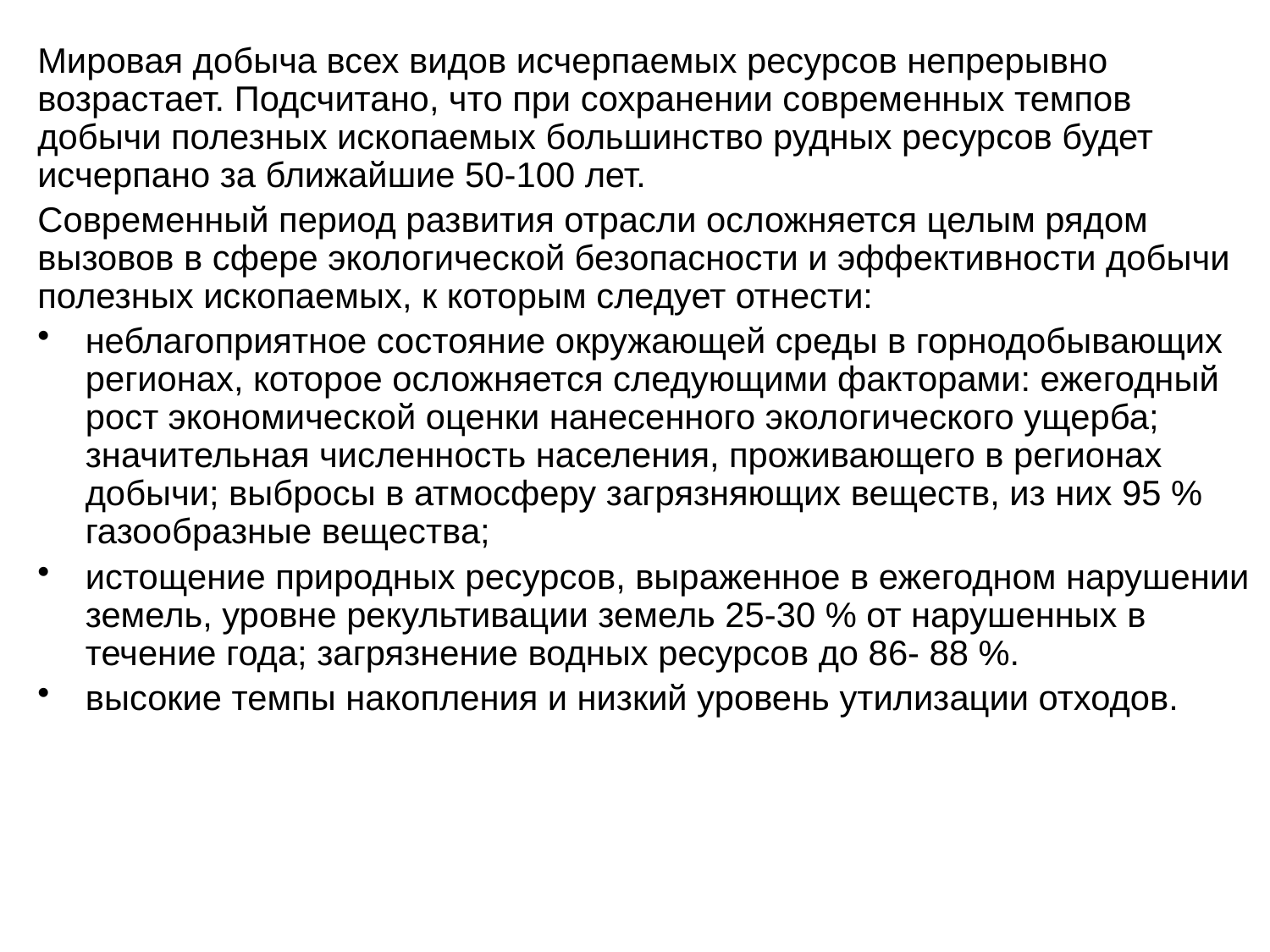

Мировая добыча всех видов исчерпаемых ресурсов непрерывно возрастает. Подсчитано, что при сохранении современных темпов добычи полезных ископаемых большинство рудных ресурсов будет исчерпано за ближайшие 50-100 лет.
Современный период развития отрасли осложняется целым рядом вызовов в сфере экологической безопасности и эффективности добычи полезных ископаемых, к которым следует отнести:
неблагоприятное состояние окружающей среды в горнодобывающих регионах, которое осложняется следующими факторами: ежегодный рост экономической оценки нанесенного экологического ущерба; значительная численность населения, проживающего в регионах добычи; выбросы в атмосферу загрязняющих веществ, из них 95 % газообразные вещества;
истощение природных ресурсов, выраженное в ежегодном нарушении земель, уровне рекультивации земель 25-30 % от нарушенных в течение года; загрязнение водных ресурсов до 86- 88 %.
высокие темпы накопления и низкий уровень утилизации отходов.